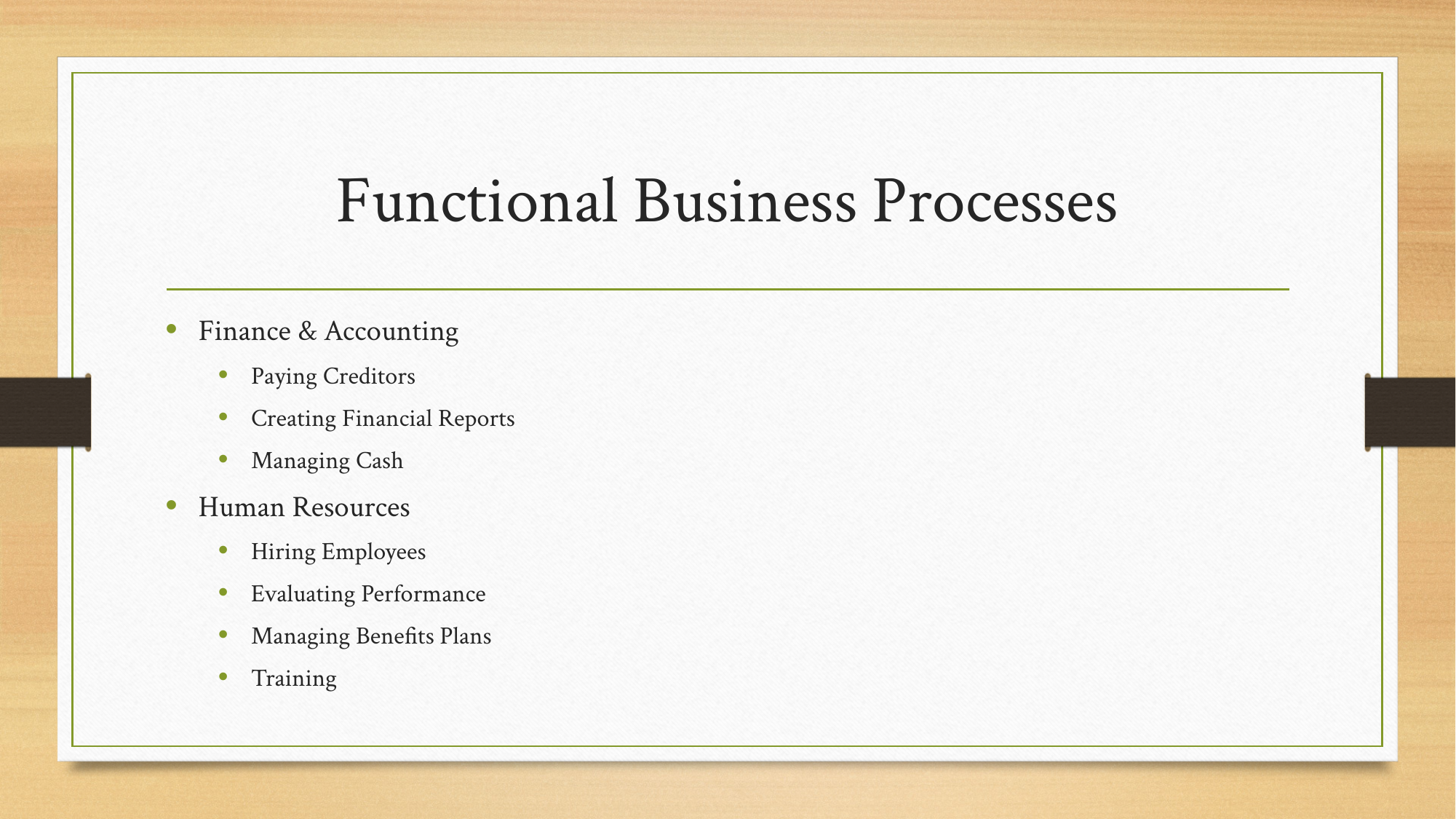

# Functional Business Processes
Finance & Accounting
Paying Creditors
Creating Financial Reports
Managing Cash
Human Resources
Hiring Employees
Evaluating Performance
Managing Benefits Plans
Training